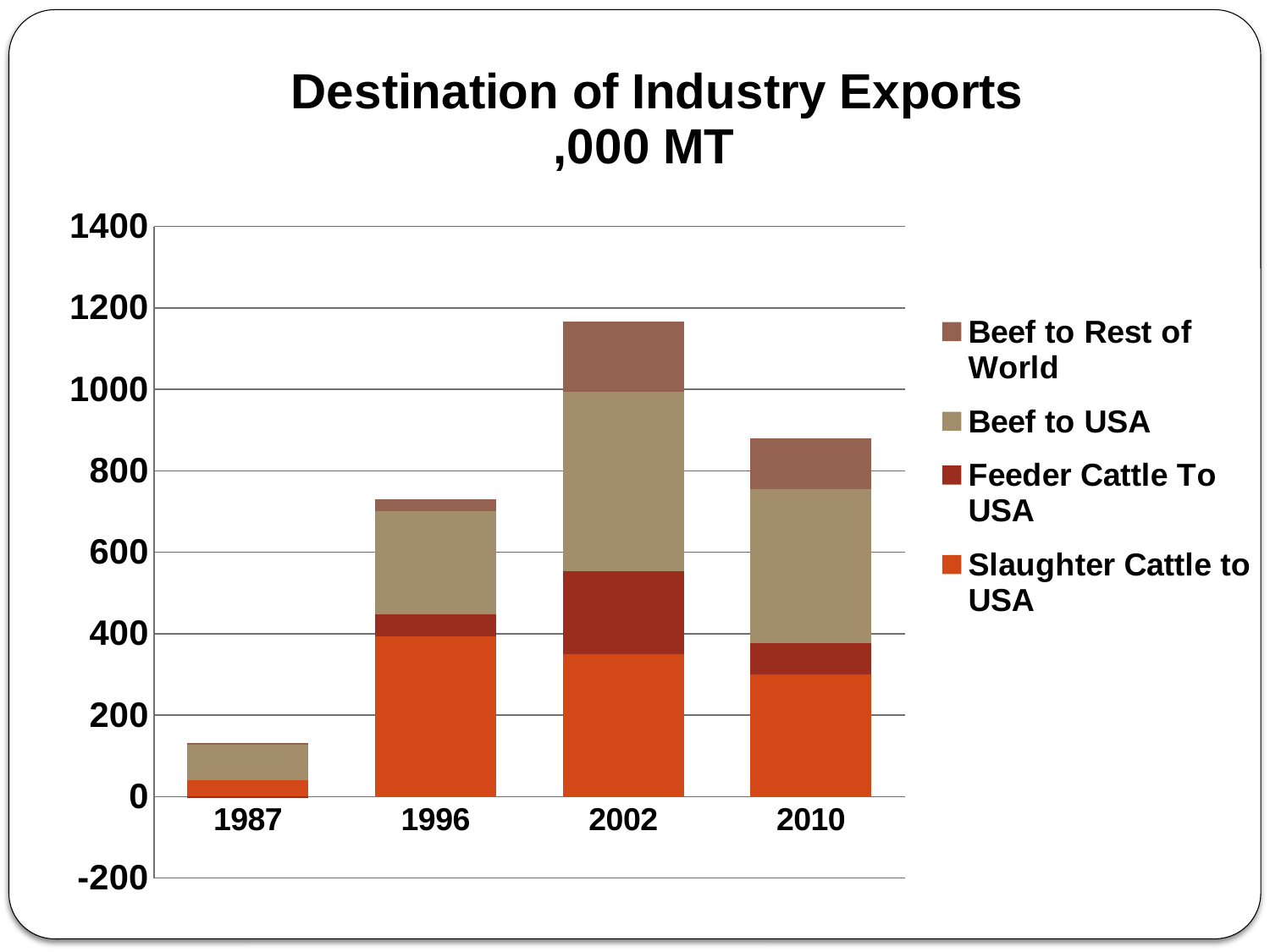

### Chart: Destination of Industry Exports
,000 MT

| Category | Slaughter Cattle to USA | Feeder Cattle To USA | Beef to USA | Beef to Rest of World |
|---|---|---|---|---|
| 1987 | 40.16770331092426 | -2.791292198690178 | 86.581 | 5.839000000000002 |
| 1996 | 393.0937793704073 | 54.710820103420126 | 253.87299283316705 | 28.208110314796322 |
| 2002 | 349.8397750158759 | 204.4032614878346 | 439.8122552844053 | 172.8249578154768 |
| 2010 | 300.41865826000173 | 76.36167286582601 | 377.4935918080376 | 124.82655697178629 |